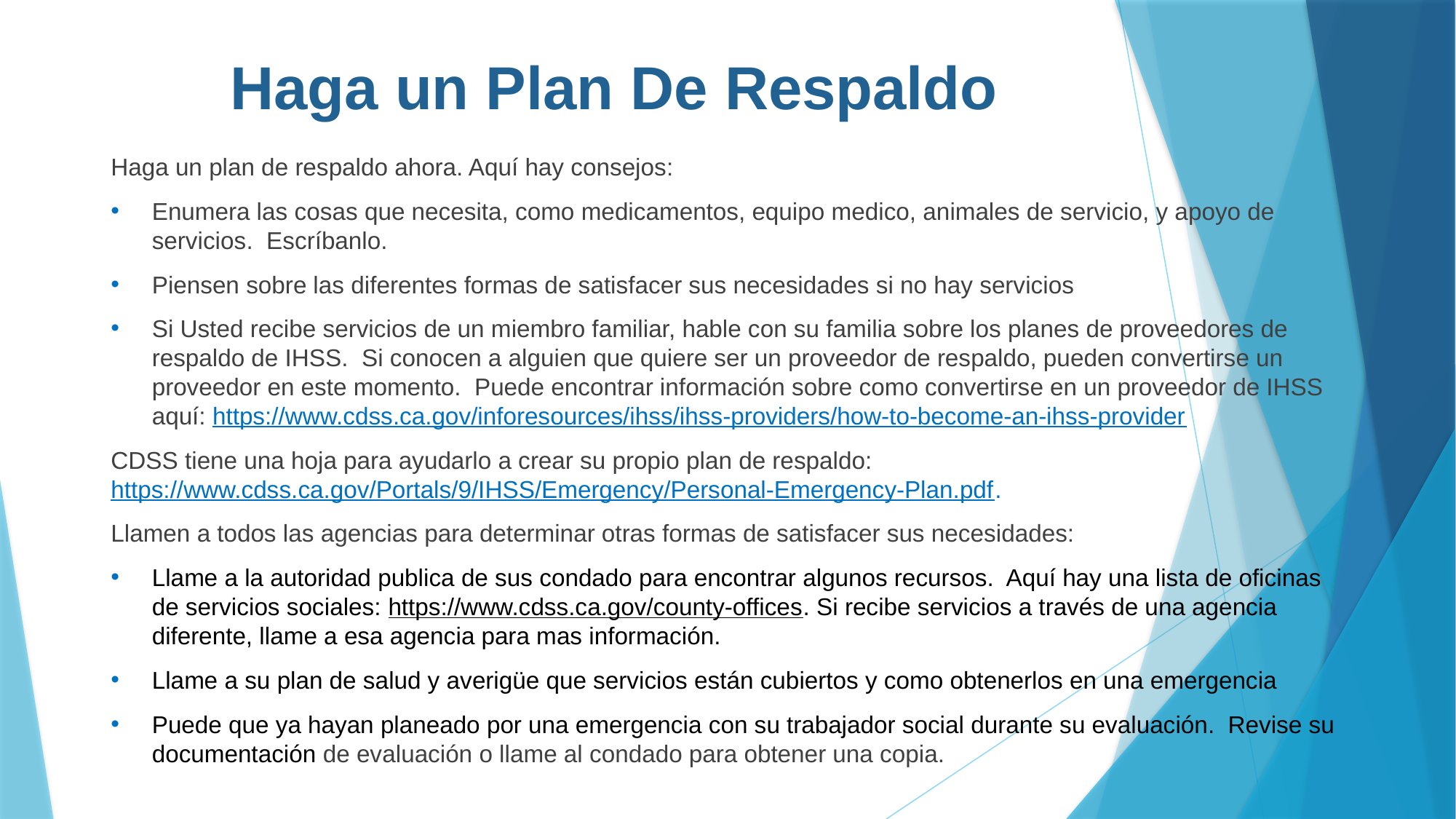

# Haga un Plan De Respaldo

Haga un plan de respaldo ahora. Aquí hay consejos:
Enumera las cosas que necesita, como medicamentos, equipo medico, animales de servicio, y apoyo de servicios.  Escríbanlo.
Piensen sobre las diferentes formas de satisfacer sus necesidades si no hay servicios
Si Usted recibe servicios de un miembro familiar, hable con su familia sobre los planes de proveedores de respaldo de IHSS.  Si conocen a alguien que quiere ser un proveedor de respaldo, pueden convertirse un proveedor en este momento.  Puede encontrar información sobre como convertirse en un proveedor de IHSS aquí: https://www.cdss.ca.gov/inforesources/ihss/ihss-providers/how-to-become-an-ihss-provider
CDSS tiene una hoja para ayudarlo a crear su propio plan de respaldo: https://www.cdss.ca.gov/Portals/9/IHSS/Emergency/Personal-Emergency-Plan.pdf.
Llamen a todos las agencias para determinar otras formas de satisfacer sus necesidades:
Llame a la autoridad publica de sus condado para encontrar algunos recursos.  Aquí hay una lista de oficinas de servicios sociales: https://www.cdss.ca.gov/county-offices. Si recibe servicios a través de una agencia diferente, llame a esa agencia para mas información.
Llame a su plan de salud y averigüe que servicios están cubiertos y como obtenerlos en una emergencia
Puede que ya hayan planeado por una emergencia con su trabajador social durante su evaluación.  Revise su documentación de evaluación o llame al condado para obtener una copia.